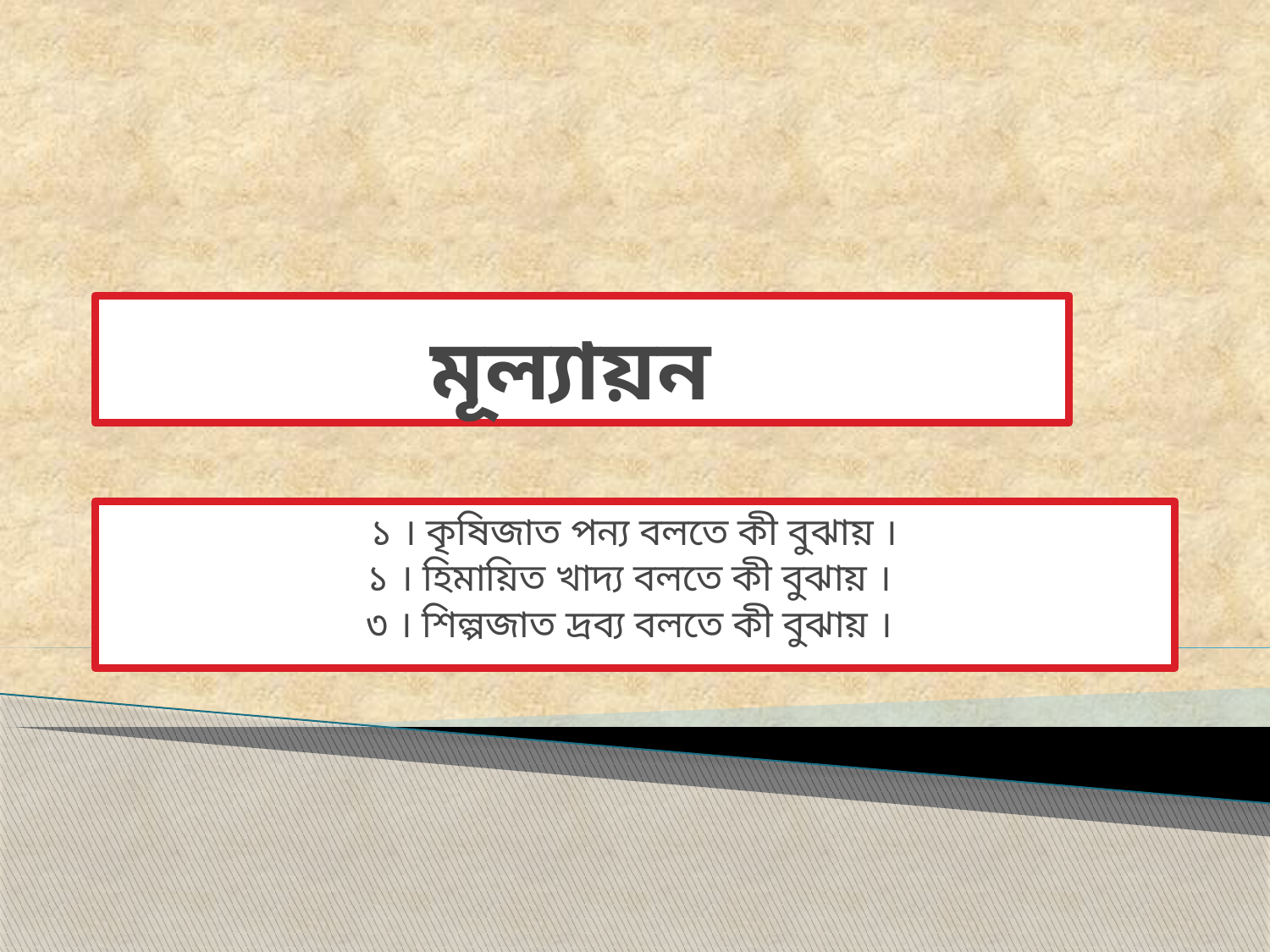

# মূল্যায়ন
১ । কৃষিজাত পন্য বলতে কী বুঝায় ।
১ । হিমায়িত খাদ্য বলতে কী বুঝায় ।
৩ । শিল্পজাত দ্রব্য বলতে কী বুঝায় ।